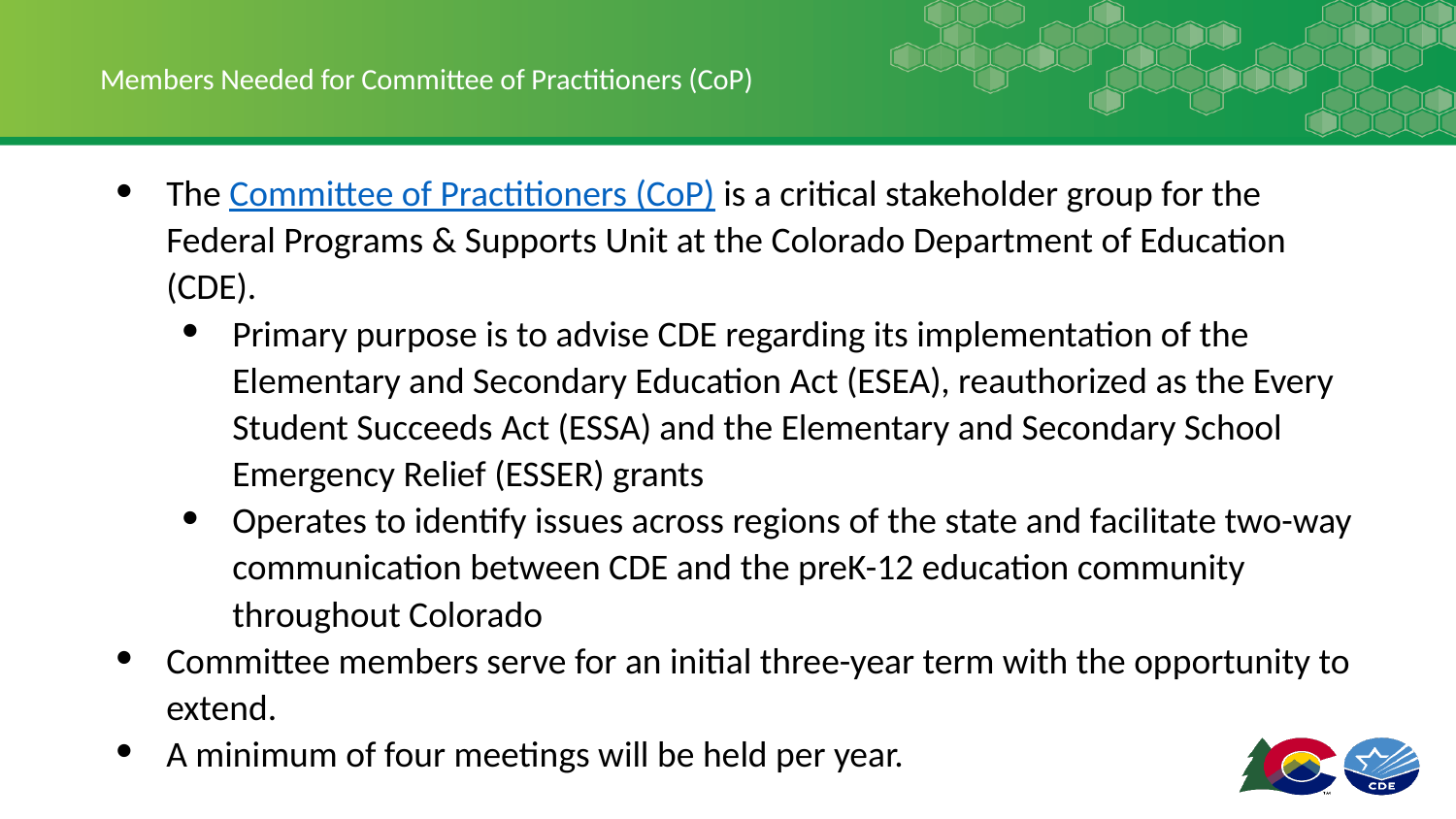

# Members Needed for Committee of Practitioners (CoP)
The Committee of Practitioners (CoP) is a critical stakeholder group for the Federal Programs & Supports Unit at the Colorado Department of Education (CDE).
Primary purpose is to advise CDE regarding its implementation of the Elementary and Secondary Education Act (ESEA), reauthorized as the Every Student Succeeds Act (ESSA) and the Elementary and Secondary School Emergency Relief (ESSER) grants
Operates to identify issues across regions of the state and facilitate two-way communication between CDE and the preK-12 education community throughout Colorado
Committee members serve for an initial three-year term with the opportunity to extend.
A minimum of four meetings will be held per year.